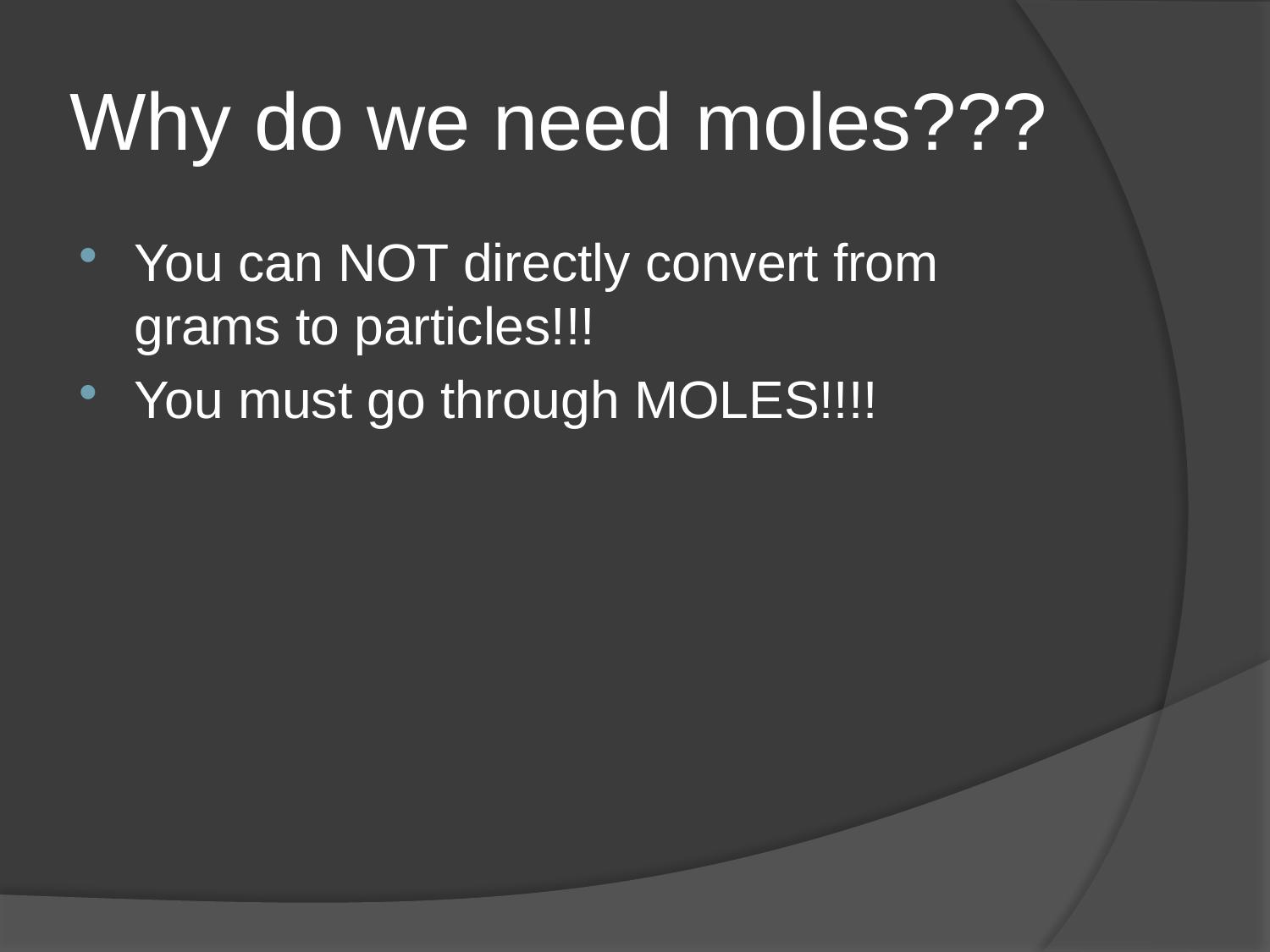

# Why do we need moles???
You can NOT directly convert from grams to particles!!!
You must go through MOLES!!!!